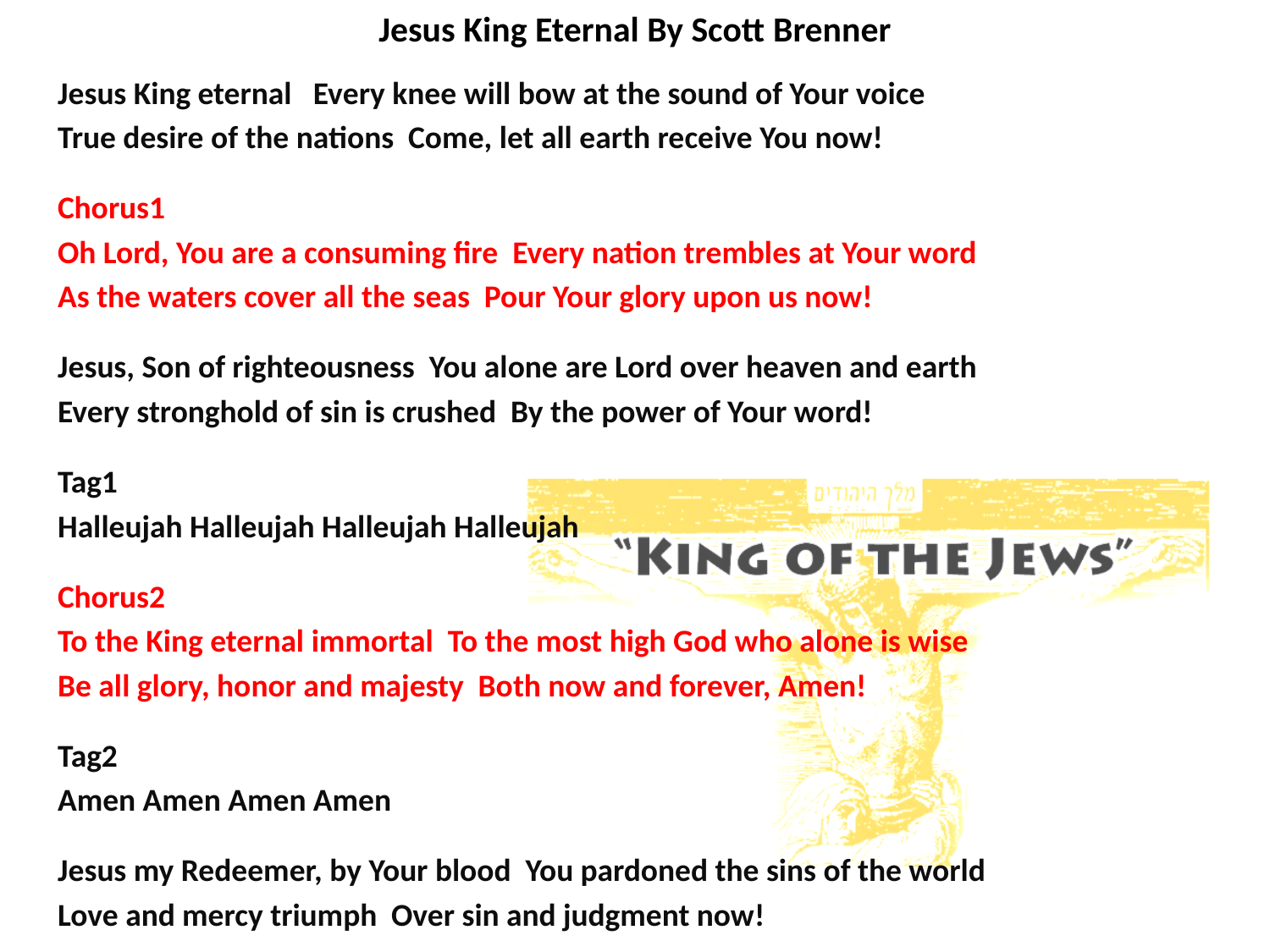

# Jesus King Eternal By Scott Brenner
Jesus King eternal   Every knee will bow at the sound of Your voice
True desire of the nations  Come, let all earth receive You now!

Chorus1
Oh Lord, You are a consuming fire  Every nation trembles at Your word
As the waters cover all the seas  Pour Your glory upon us now!

Jesus, Son of righteousness  You alone are Lord over heaven and earth
Every stronghold of sin is crushed  By the power of Your word!

Tag1
Halleujah Halleujah Halleujah Halleujah

Chorus2
To the King eternal immortal  To the most high God who alone is wise
Be all glory, honor and majesty  Both now and forever, Amen!

Tag2
Amen Amen Amen Amen

Jesus my Redeemer, by Your blood  You pardoned the sins of the world
Love and mercy triumph  Over sin and judgment now!